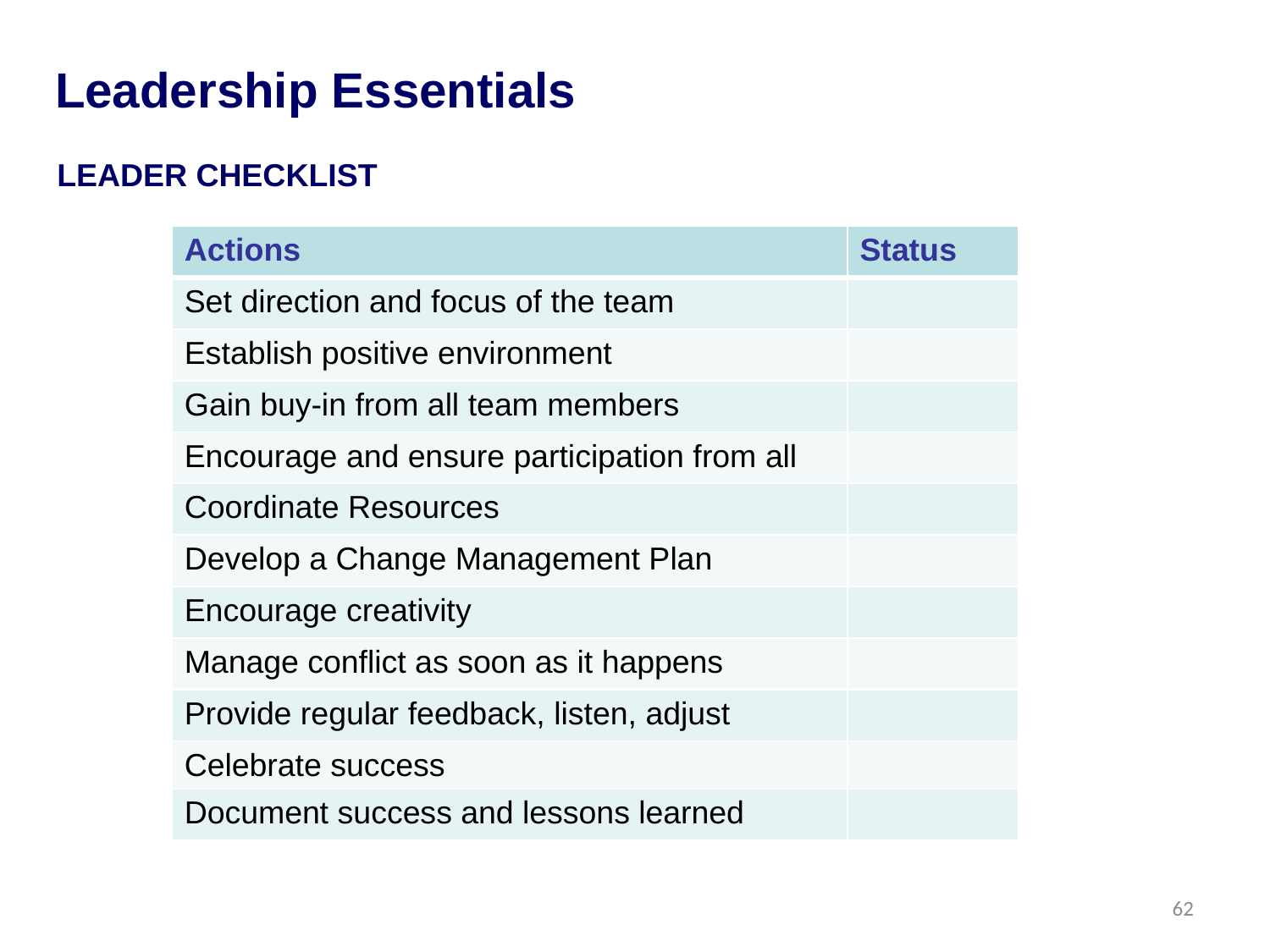

# Leadership Essentials
LEADER CHECKLIST

| Actions | Status |
| --- | --- |
| Set direction and focus of the team |  |
| Establish positive environment |  |
| Gain buy-in from all team members |  |
| Encourage and ensure participation from all |  |
| Coordinate Resources |  |
| Develop a Change Management Plan |  |
| Encourage creativity |  |
| Manage conflict as soon as it happens |  |
| Provide regular feedback, listen, adjust |  |
| Celebrate success |  |
| Document success and lessons learned |  |
62